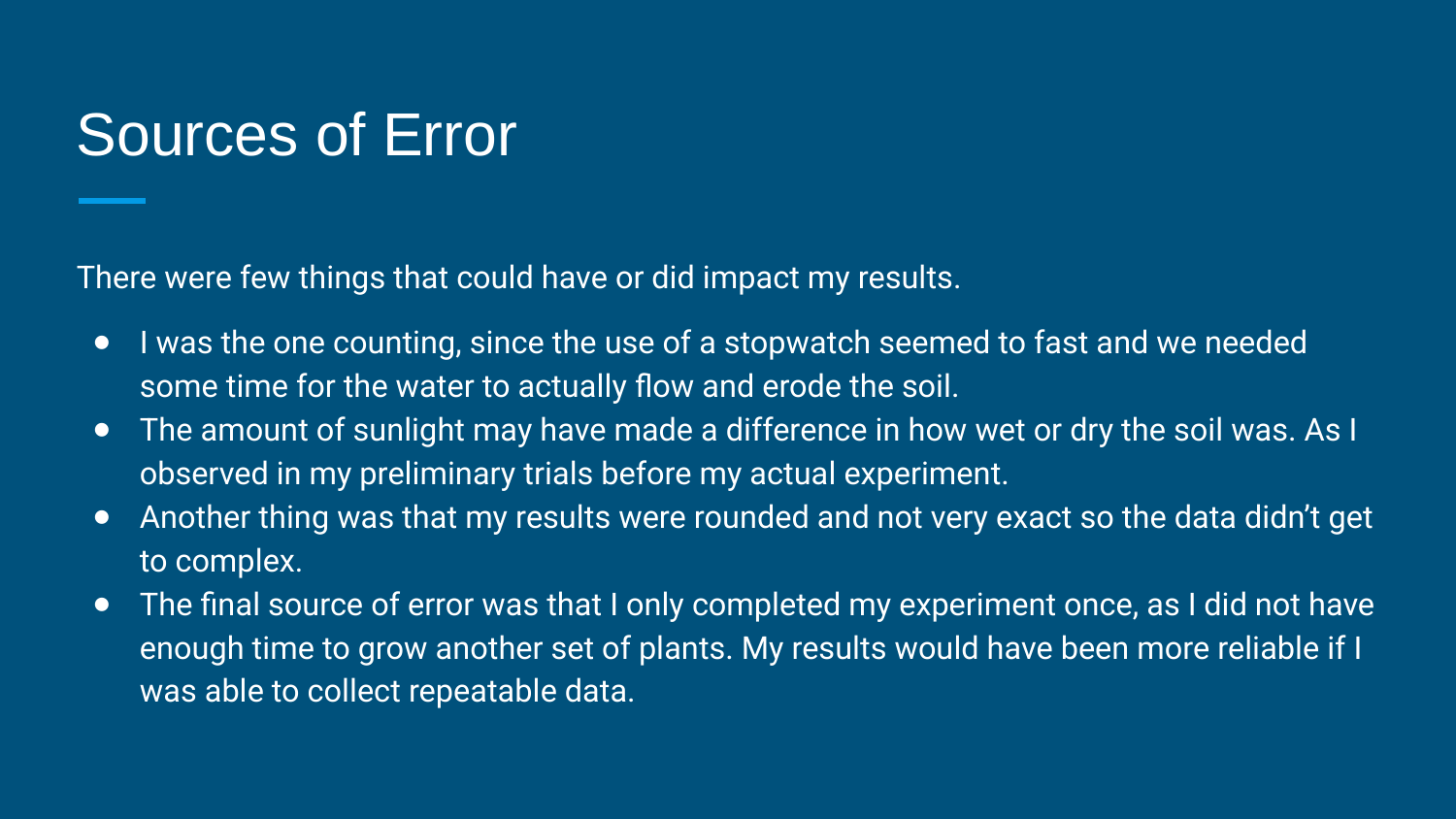

# Sources of Error
There were few things that could have or did impact my results.
I was the one counting, since the use of a stopwatch seemed to fast and we needed some time for the water to actually flow and erode the soil.
The amount of sunlight may have made a difference in how wet or dry the soil was. As I observed in my preliminary trials before my actual experiment.
Another thing was that my results were rounded and not very exact so the data didn’t get to complex.
The final source of error was that I only completed my experiment once, as I did not have enough time to grow another set of plants. My results would have been more reliable if I was able to collect repeatable data.